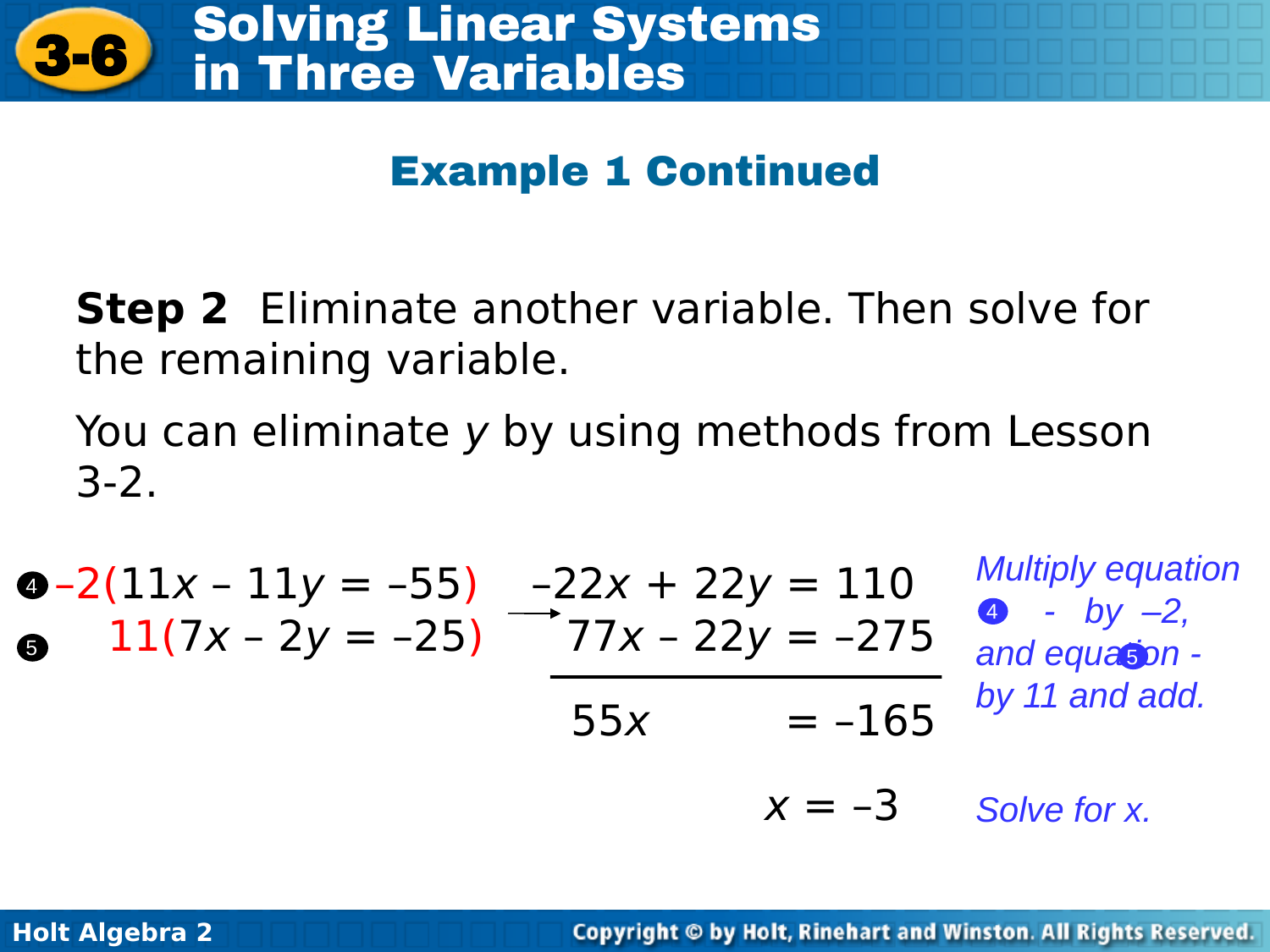

Example 1 Continued
Step 2  Eliminate another variable. Then solve for the remaining variable.
You can eliminate y by using methods from Lesson 3-2.
Multiply equation         -   by  –2, and equation -   by 11 and add.
4

5

–2(11x – 11y = –55)
–22x + 22y = 110
4

1
11(7x – 2y = –25)
 77x – 22y = –275

5

55x          = –165
1
   x = –3
Solve for x.